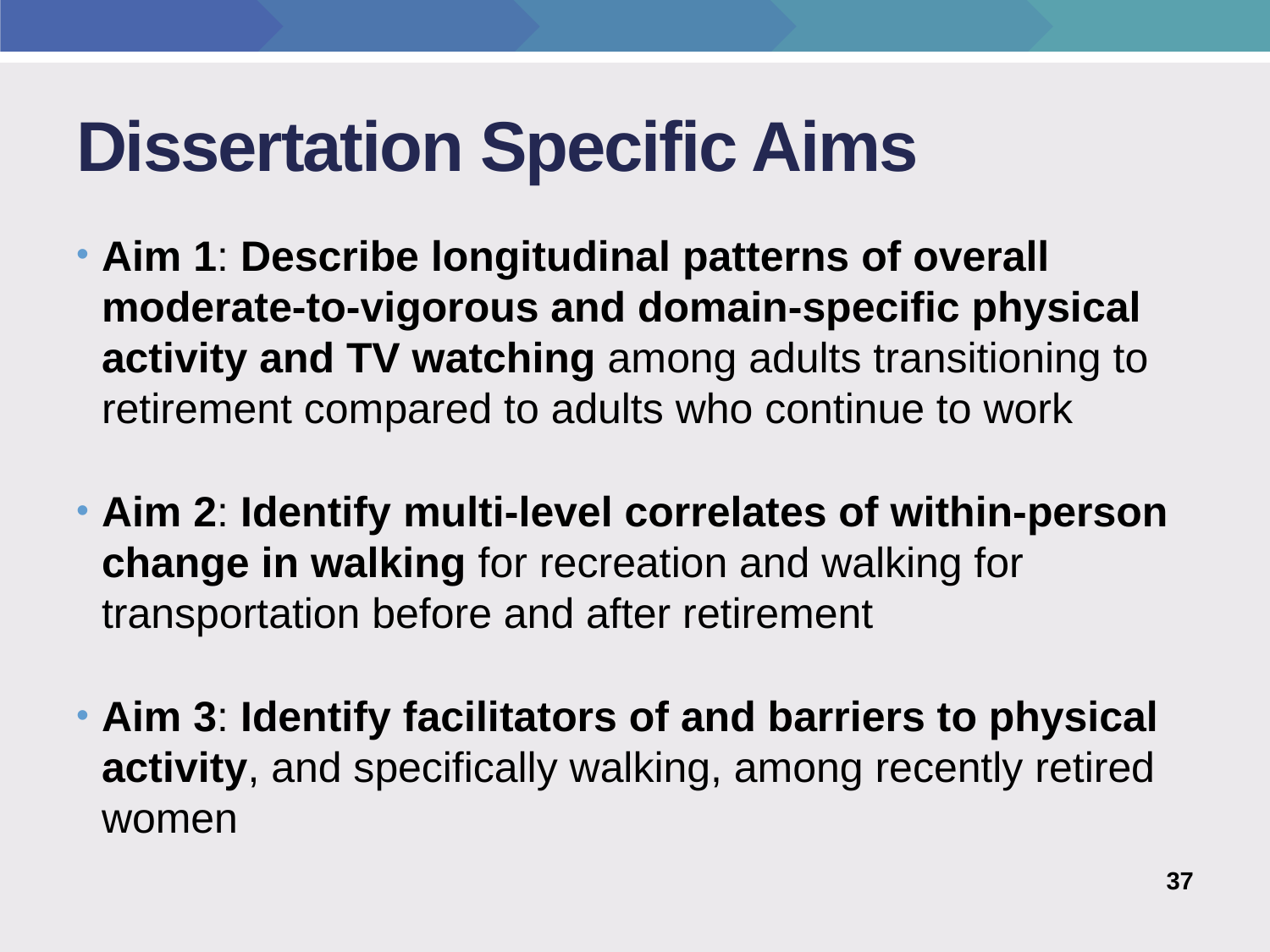

# Dissertation Specific Aims
Aim 1: Describe longitudinal patterns of overall moderate-to-vigorous and domain-specific physical activity and TV watching among adults transitioning to retirement compared to adults who continue to work

Aim 2: Identify multi-level correlates of within-person change in walking for recreation and walking for transportation before and after retirement

Aim 3: Identify facilitators of and barriers to physical activity, and specifically walking, among recently retired women
37